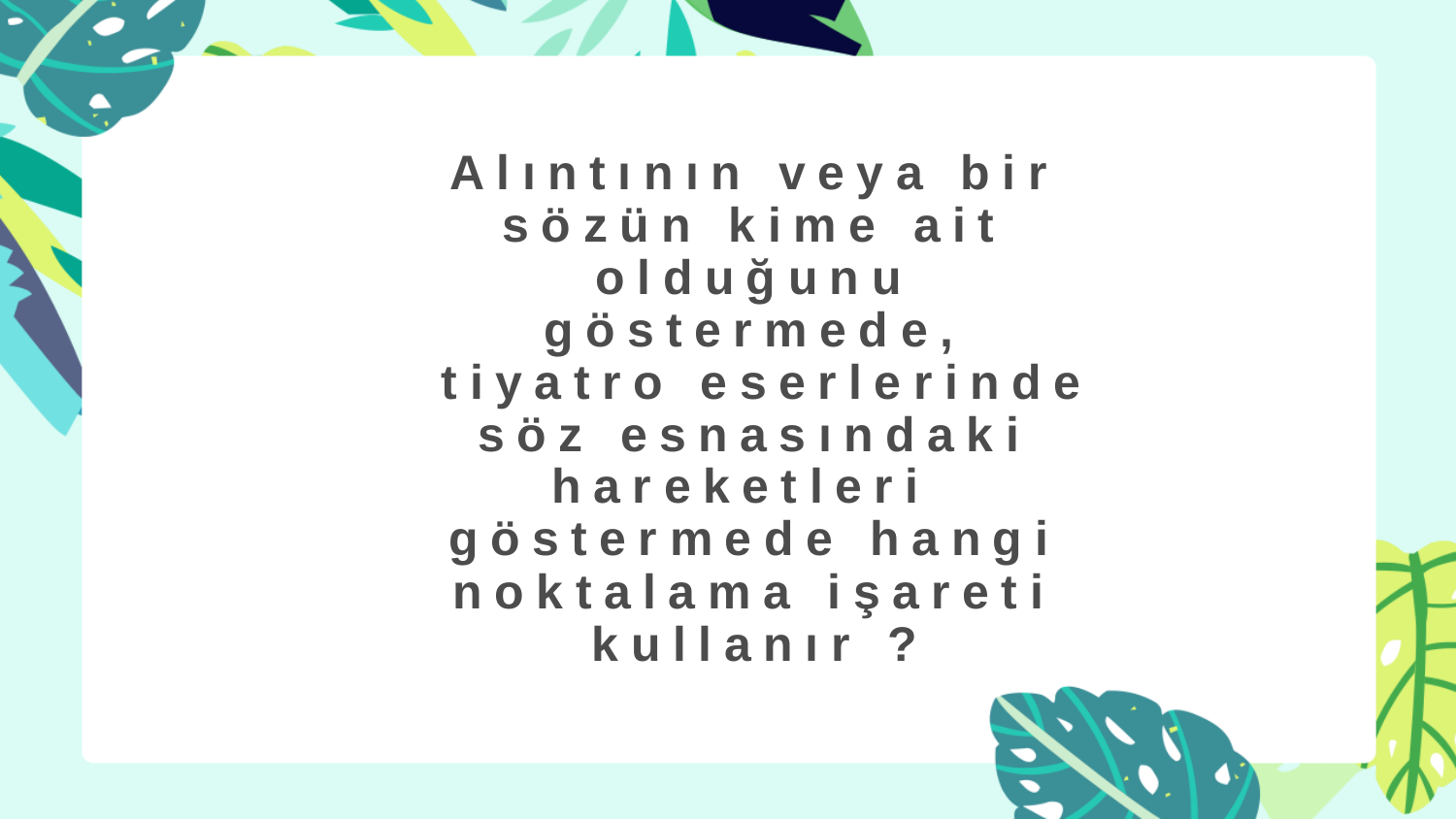

# Alıntının veya bir sözün kime ait olduğunu göstermede, tiyatro eserlerinde söz esnasındaki hareketleri göstermede hangi noktalama işareti kullanır ?